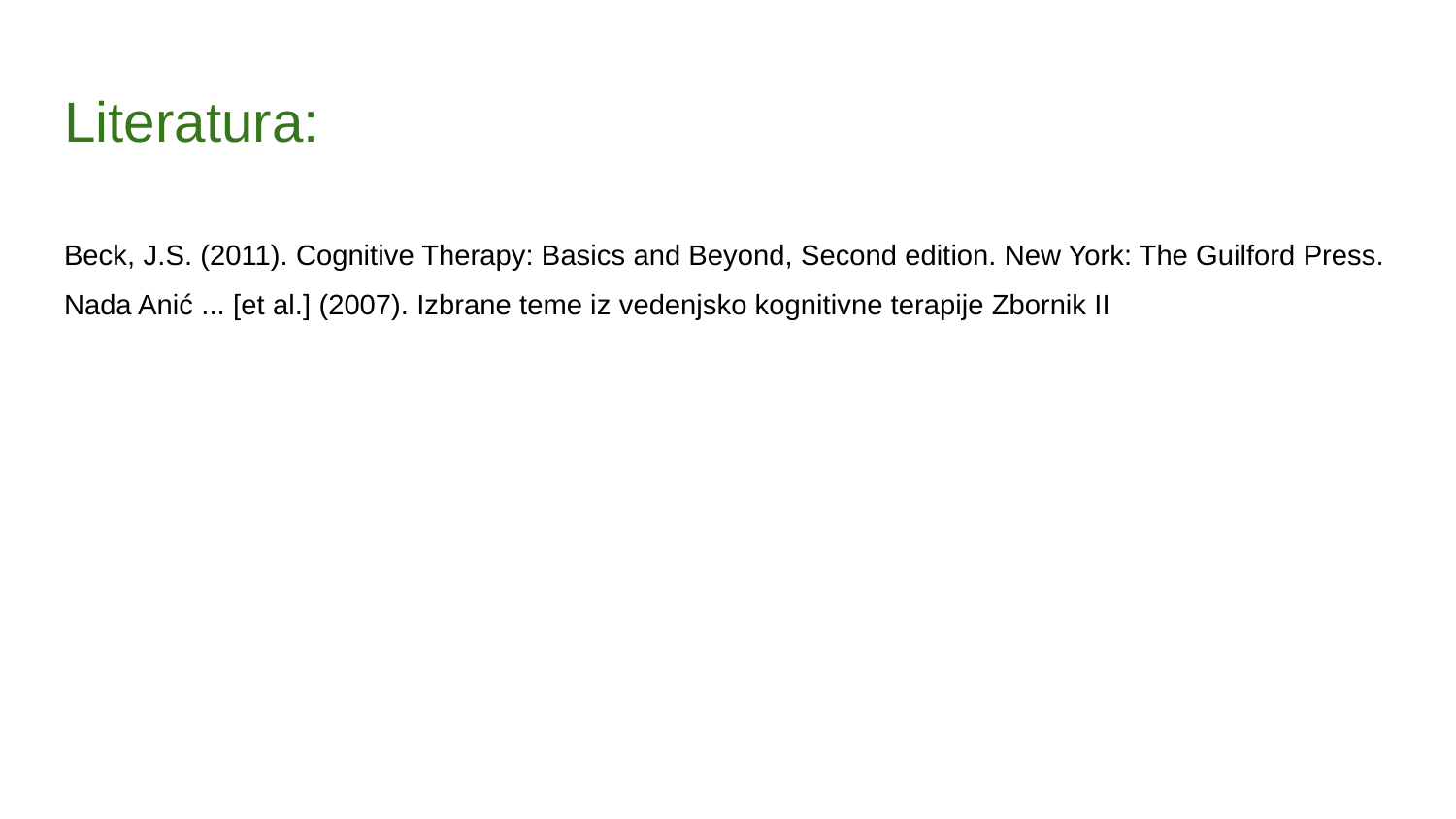

# Literatura:

Beck, J.S. (2011). Cognitive Therapy: Basics and Beyond, Second edition. New York: The Guilford Press.
Nada Anić ... [et al.] (2007). Izbrane teme iz vedenjsko kognitivne terapije Zbornik II